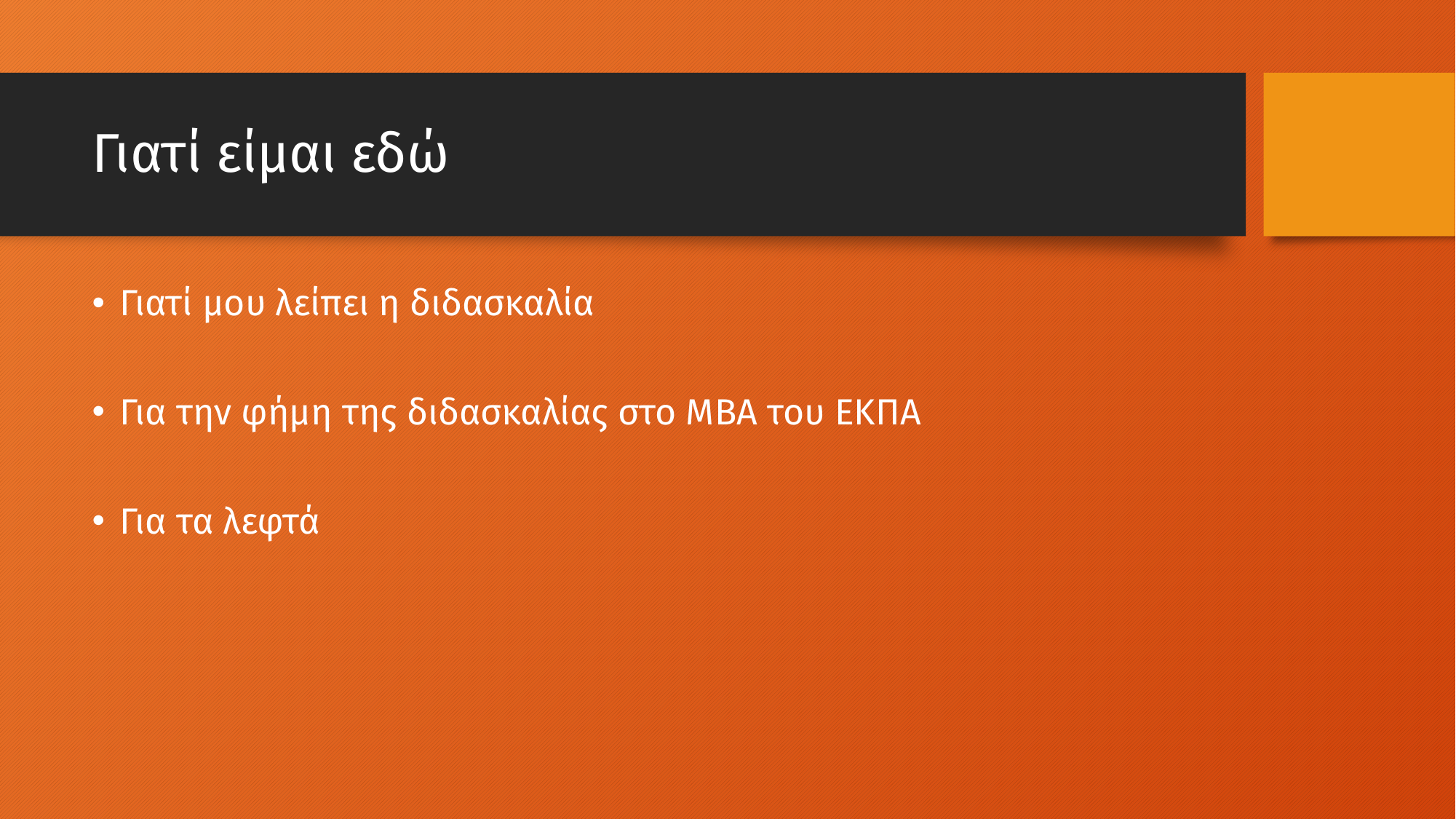

# Γιατί είμαι εδώ
Γιατί μου λείπει η διδασκαλία

Για την φήμη της διδασκαλίας στο ΜΒΑ του ΕΚΠΑ

Για τα λεφτά